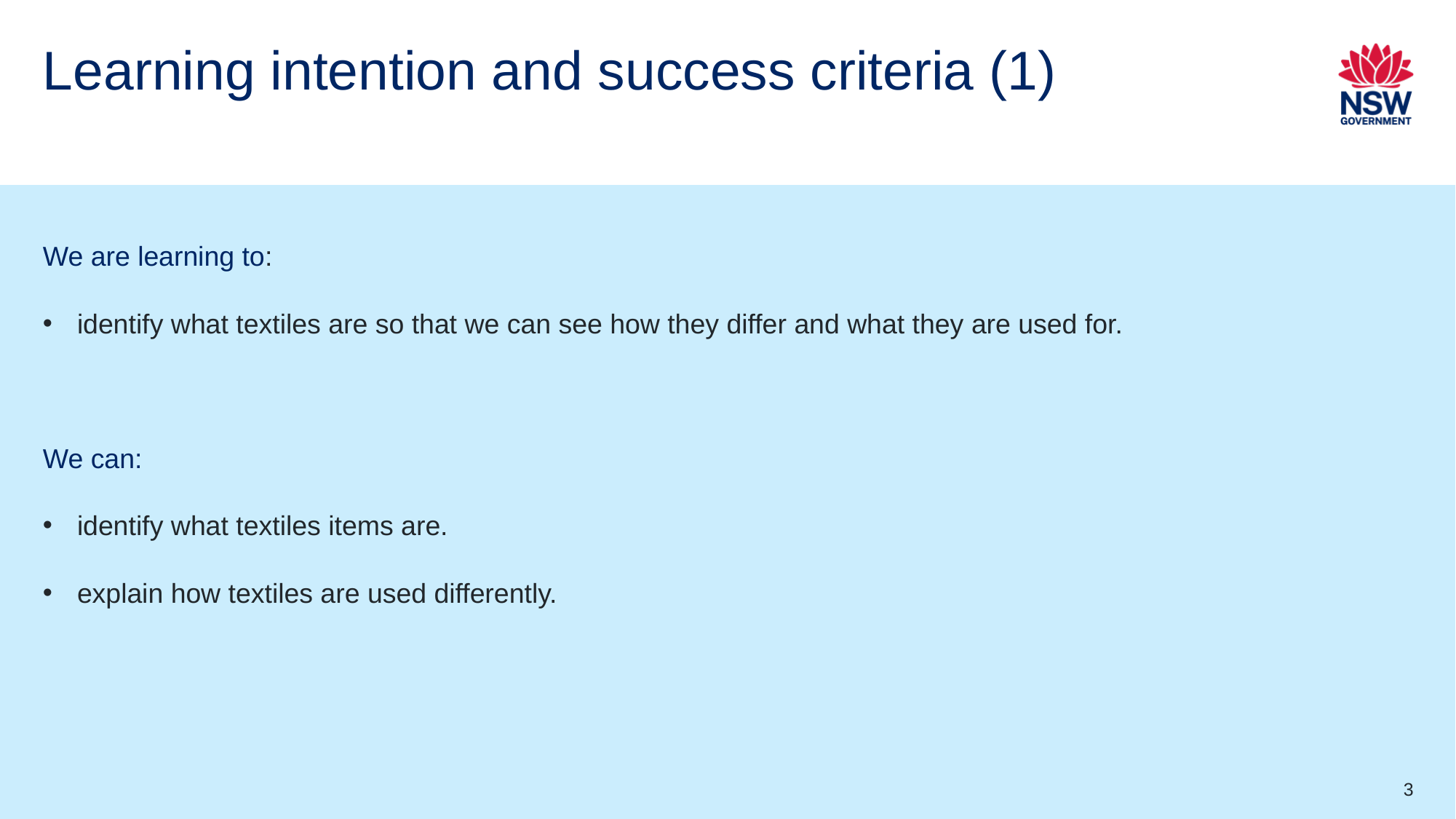

# Learning intention and success criteria (1)
We are learning to:
identify what textiles are so that we can see how they differ and what they are used for.

We can:
identify what textiles items are.
explain how textiles are used differently.
3